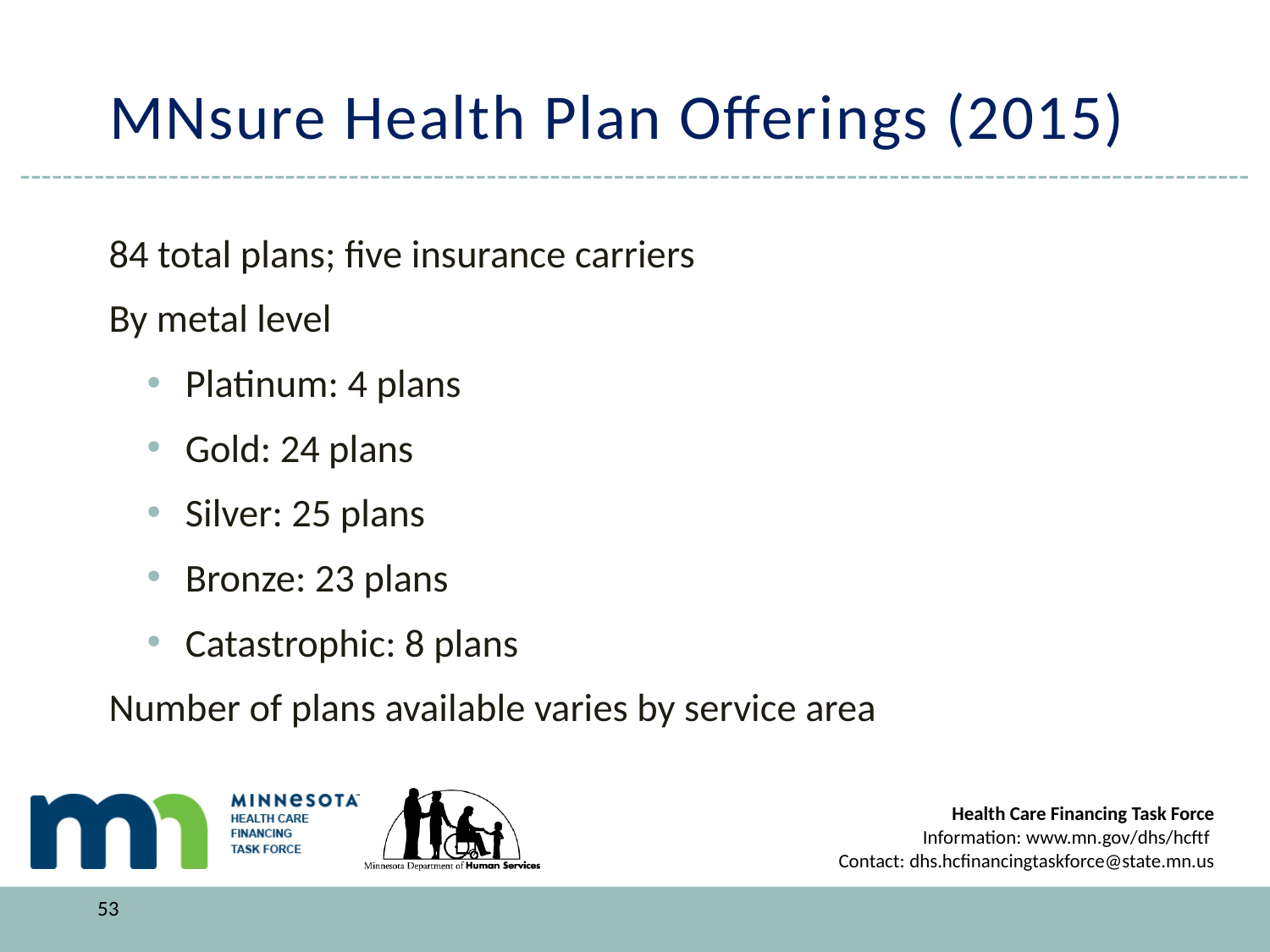

# MNsure Health Plan Offerings (2015)
84 total plans; five insurance carriers
By metal level
Platinum: 4 plans
Gold: 24 plans
Silver: 25 plans
Bronze: 23 plans
Catastrophic: 8 plans
Number of plans available varies by service area
53